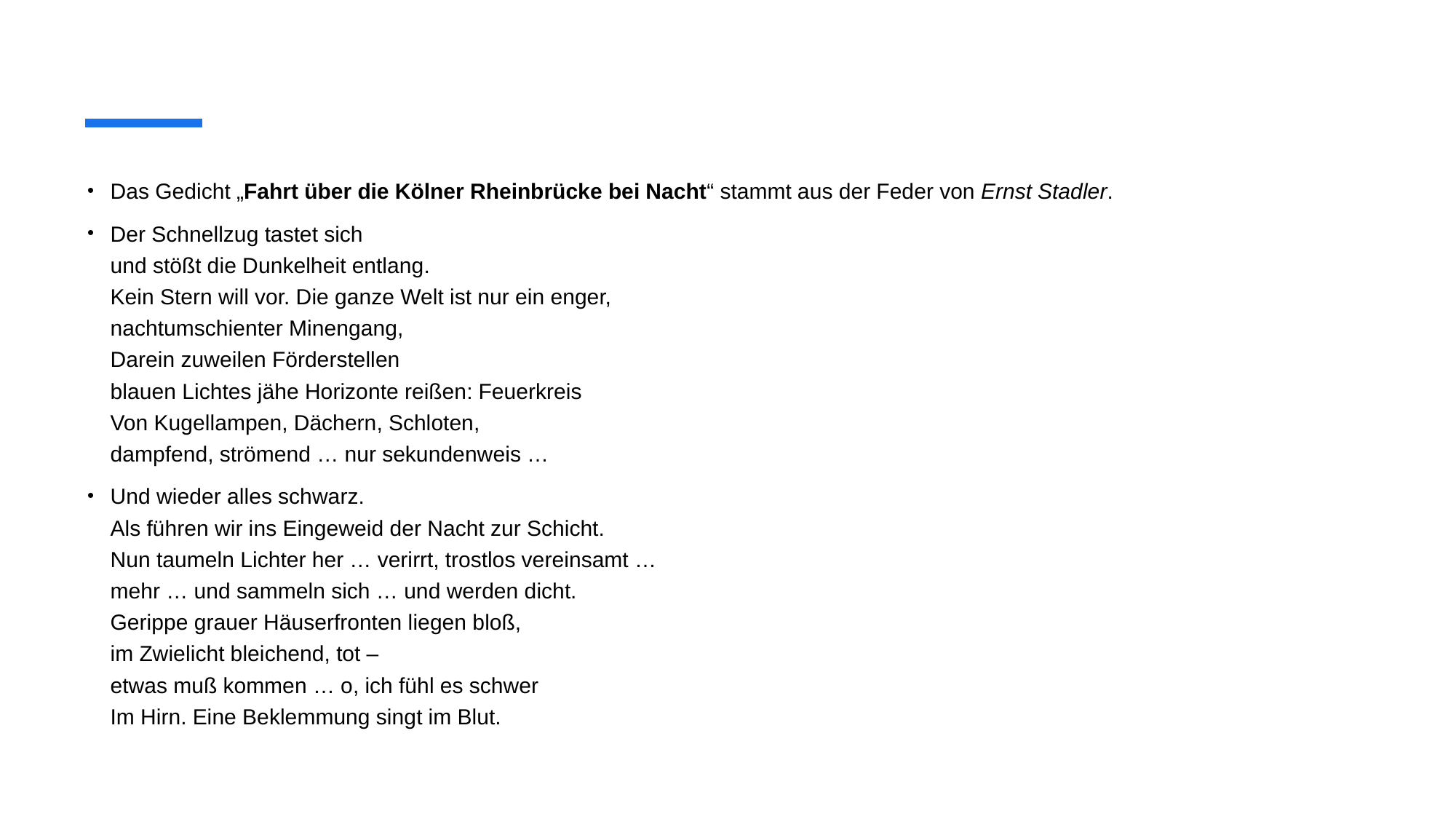

Das Gedicht „Fahrt über die Kölner Rheinbrücke bei Nacht“ stammt aus der Feder von Ernst Stadler.
Der Schnellzug tastet sich
und stößt die Dunkelheit entlang.
Kein Stern will vor. Die ganze Welt ist nur ein enger,
nachtumschienter Minengang,
Darein zuweilen Förderstellen
blauen Lichtes jähe Horizonte reißen: Feuerkreis
Von Kugellampen, Dächern, Schloten,
dampfend, strömend … nur sekundenweis …
Und wieder alles schwarz.
Als führen wir ins Eingeweid der Nacht zur Schicht.
Nun taumeln Lichter her … verirrt, trostlos vereinsamt …
mehr … und sammeln sich … und werden dicht.
Gerippe grauer Häuserfronten liegen bloß,
im Zwielicht bleichend, tot –
etwas muß kommen … o, ich fühl es schwer
Im Hirn. Eine Beklemmung singt im Blut.